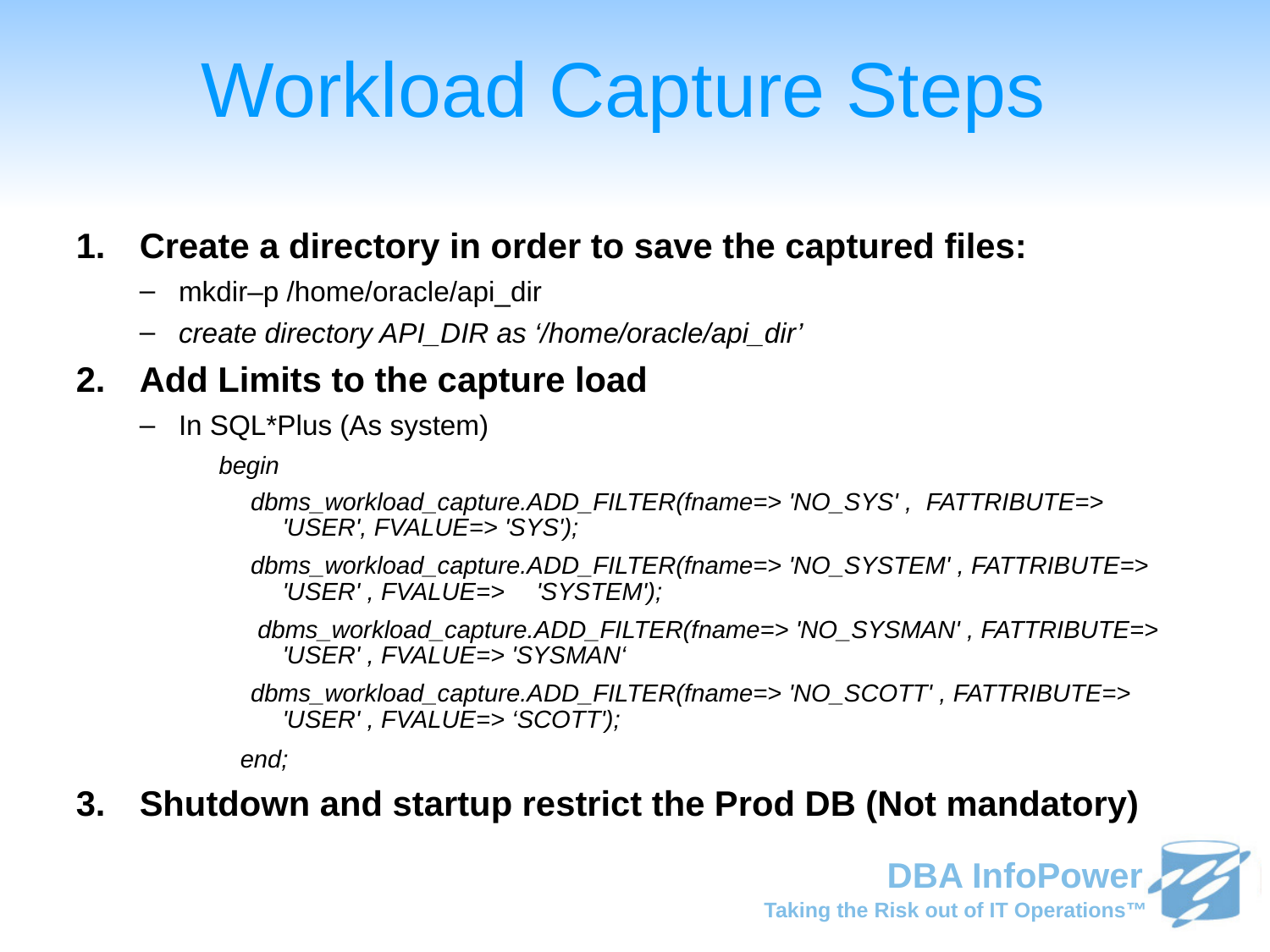

# Workload Capture Steps
Create a directory in order to save the captured files:
mkdir–p /home/oracle/api_dir
create directory API_DIR as ‘/home/oracle/api_dir’
Add Limits to the capture load
In SQL*Plus (As system)
begin
dbms_workload_capture.ADD_FILTER(fname=> 'NO_SYS' ,  FATTRIBUTE=> 'USER', FVALUE=> 'SYS');
dbms_workload_capture.ADD_FILTER(fname=> 'NO_SYSTEM' , FATTRIBUTE=> 'USER' , FVALUE=> 	'SYSTEM');
 dbms_workload_capture.ADD_FILTER(fname=> 'NO_SYSMAN' , FATTRIBUTE=> 'USER' , FVALUE=> 'SYSMAN‘
dbms_workload_capture.ADD_FILTER(fname=> 'NO_SCOTT' , FATTRIBUTE=> 'USER' , FVALUE=> ‘SCOTT');
	   end;
Shutdown and startup restrict the Prod DB (Not mandatory)